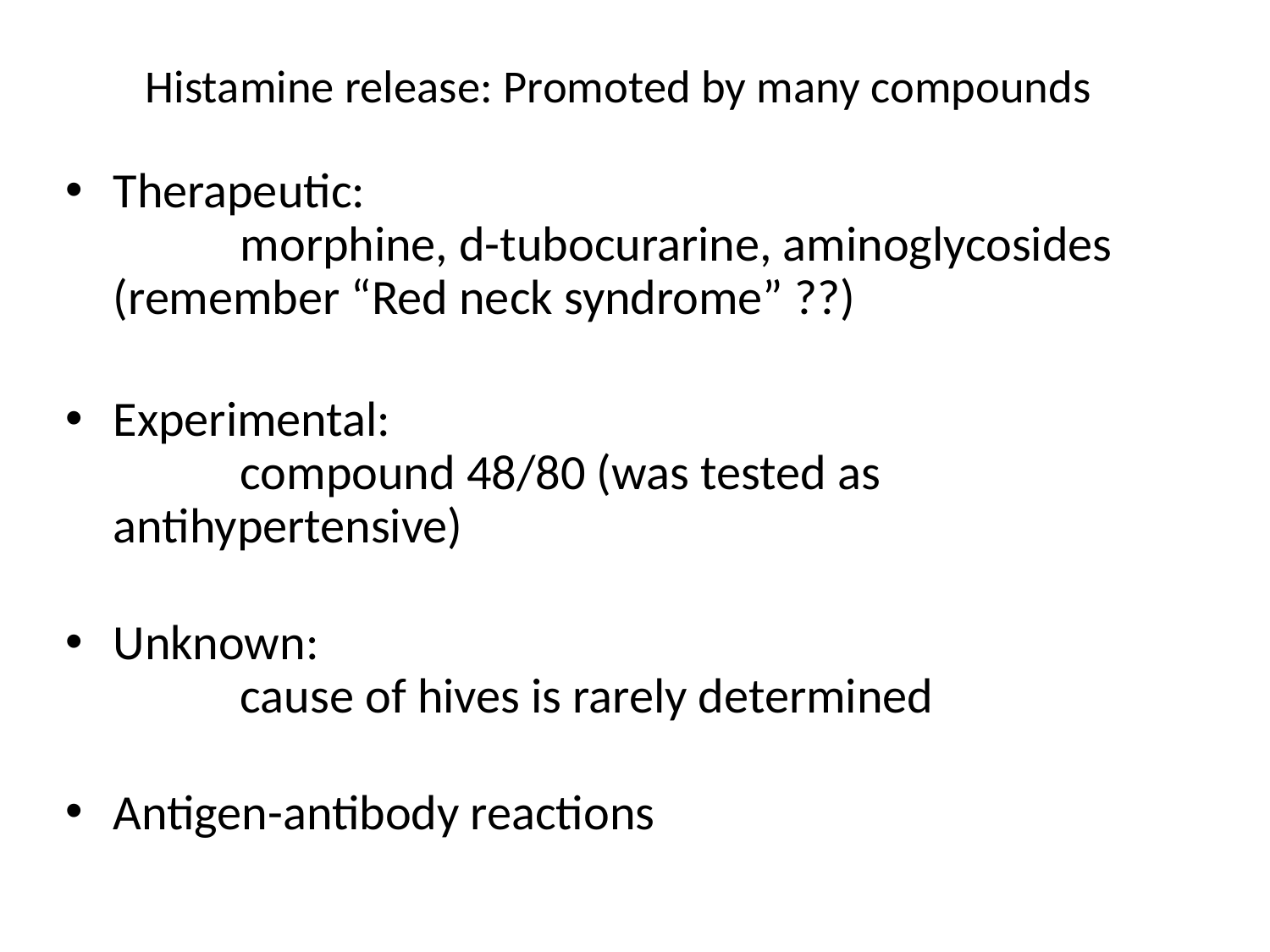

# Histamine release: Promoted by many compounds
Therapeutic:
	morphine, d-tubocurarine, aminoglycosides (remember “Red neck syndrome” ??)
Experimental:
	compound 48/80 (was tested as antihypertensive)
Unknown:
	cause of hives is rarely determined
Antigen-antibody reactions